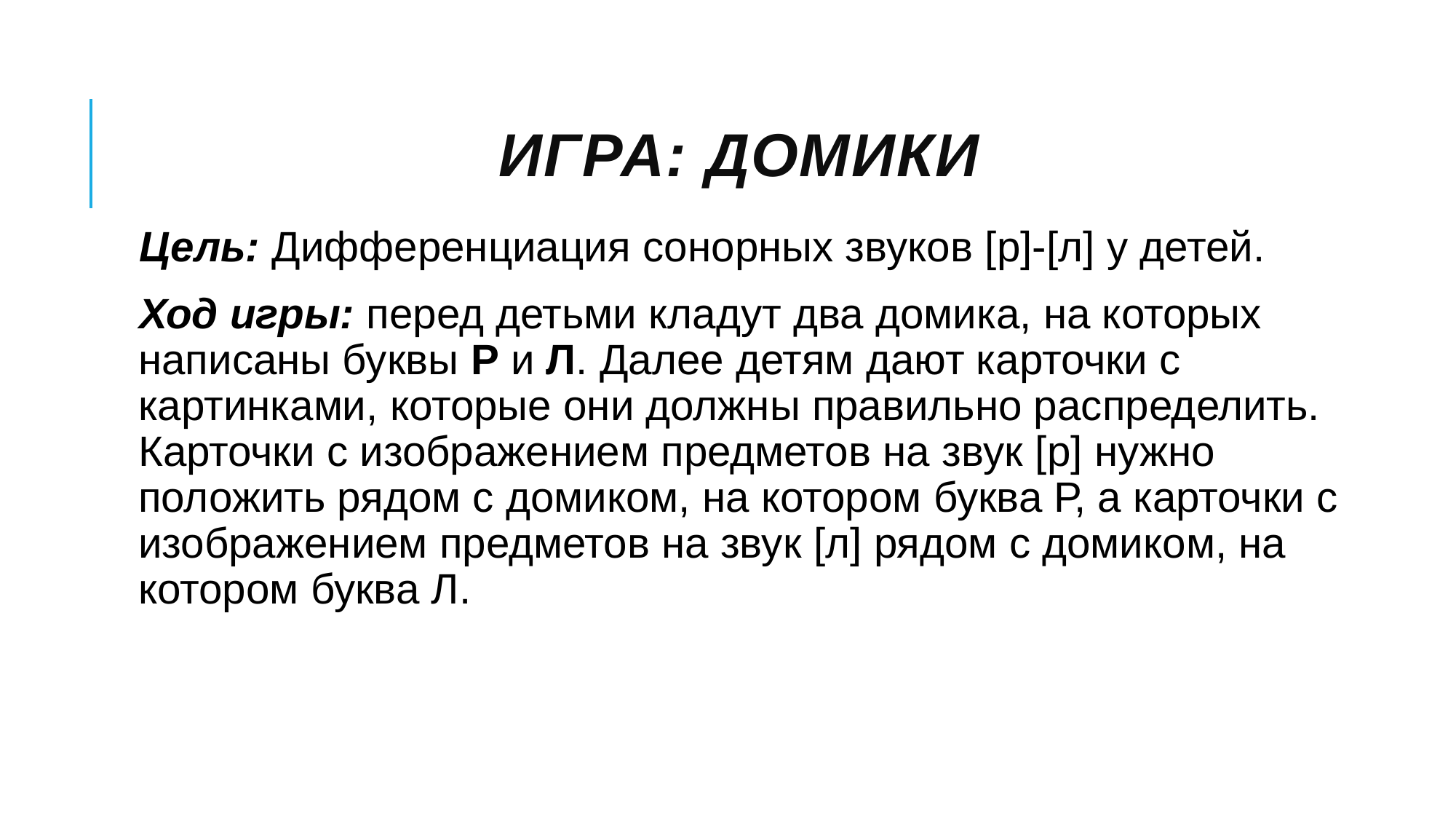

# Игра: ДОМИКИ
Цель: Дифференциация сонорных звуков [р]-[л] у детей.
Ход игры: перед детьми кладут два домика, на которых написаны буквы Р и Л. Далее детям дают карточки с картинками, которые они должны правильно распределить.  Карточки с изображением предметов на звук [р] нужно положить рядом с домиком, на котором буква Р, а карточки с изображением предметов на звук [л] рядом с домиком, на котором буква Л.